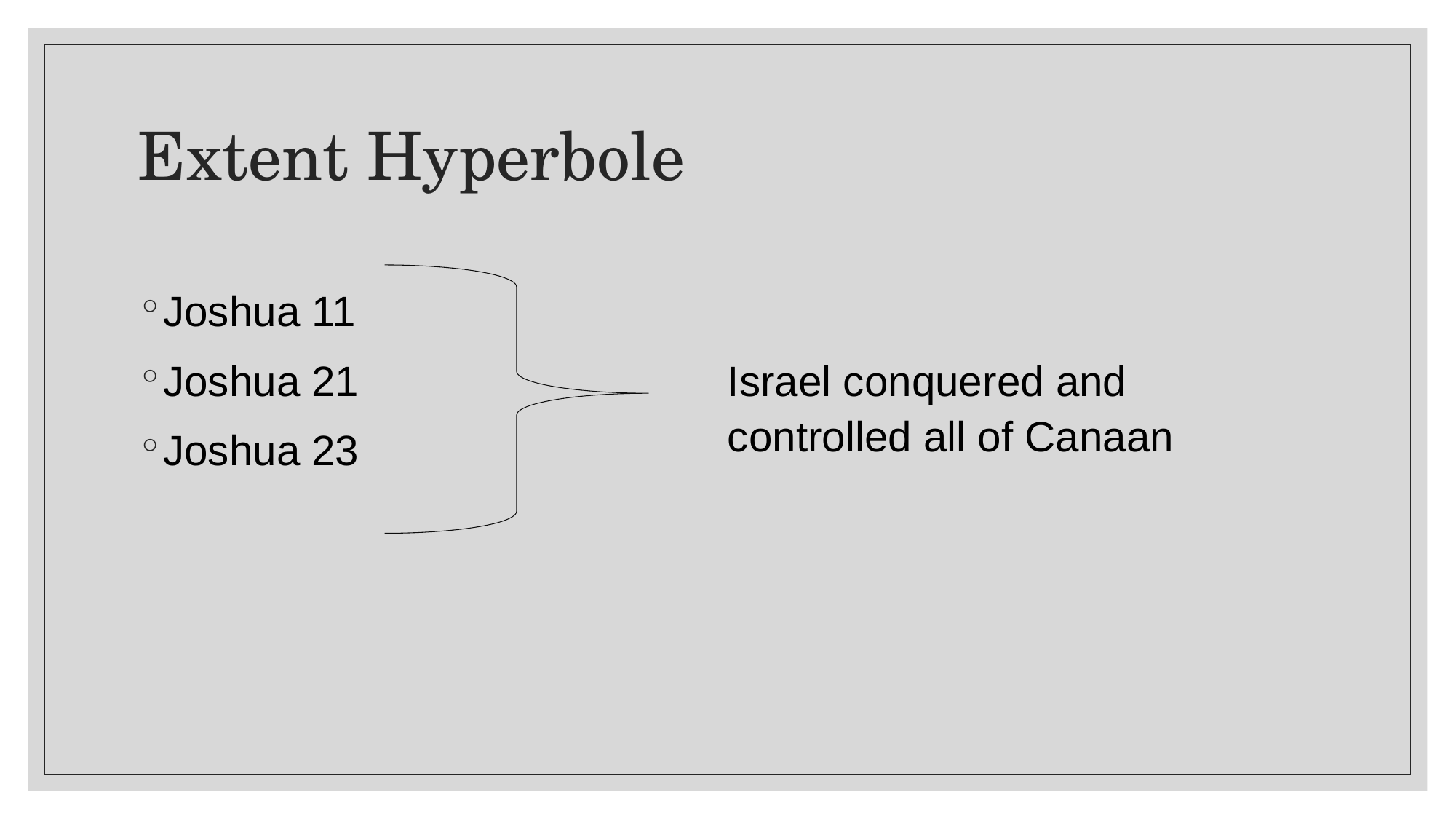

# Extent Hyperbole
Joshua 11
Joshua 21
Joshua 23

Israel conquered and controlled all of Canaan